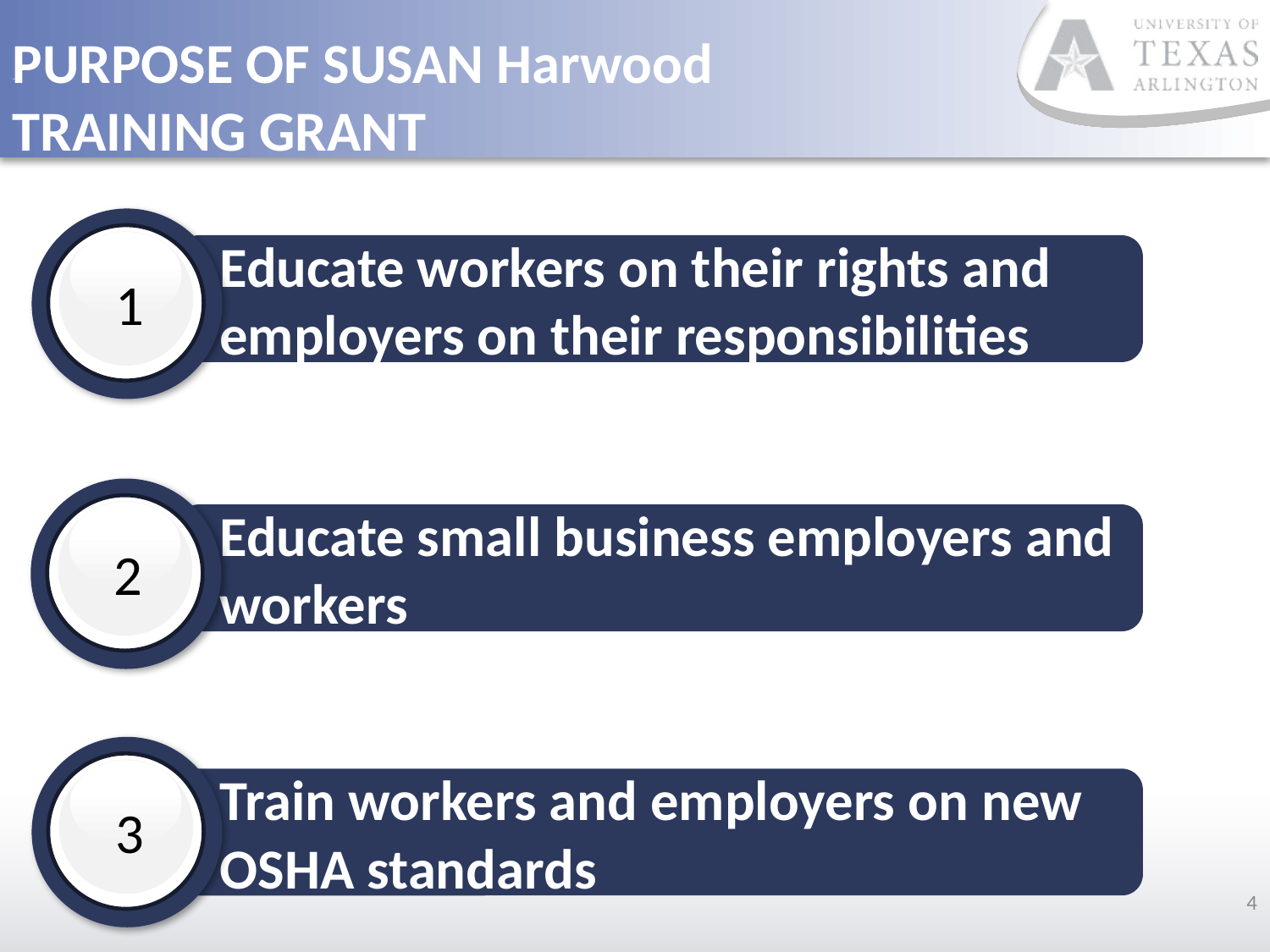

# Purpose 2
PURPOSE OF SUSAN Harwood
TRAINING GRANT

1
Educate workers on their rights and employers on their responsibilities

2
Educate small business employers and workers

3
Train workers and employers on new OSHA standards
4